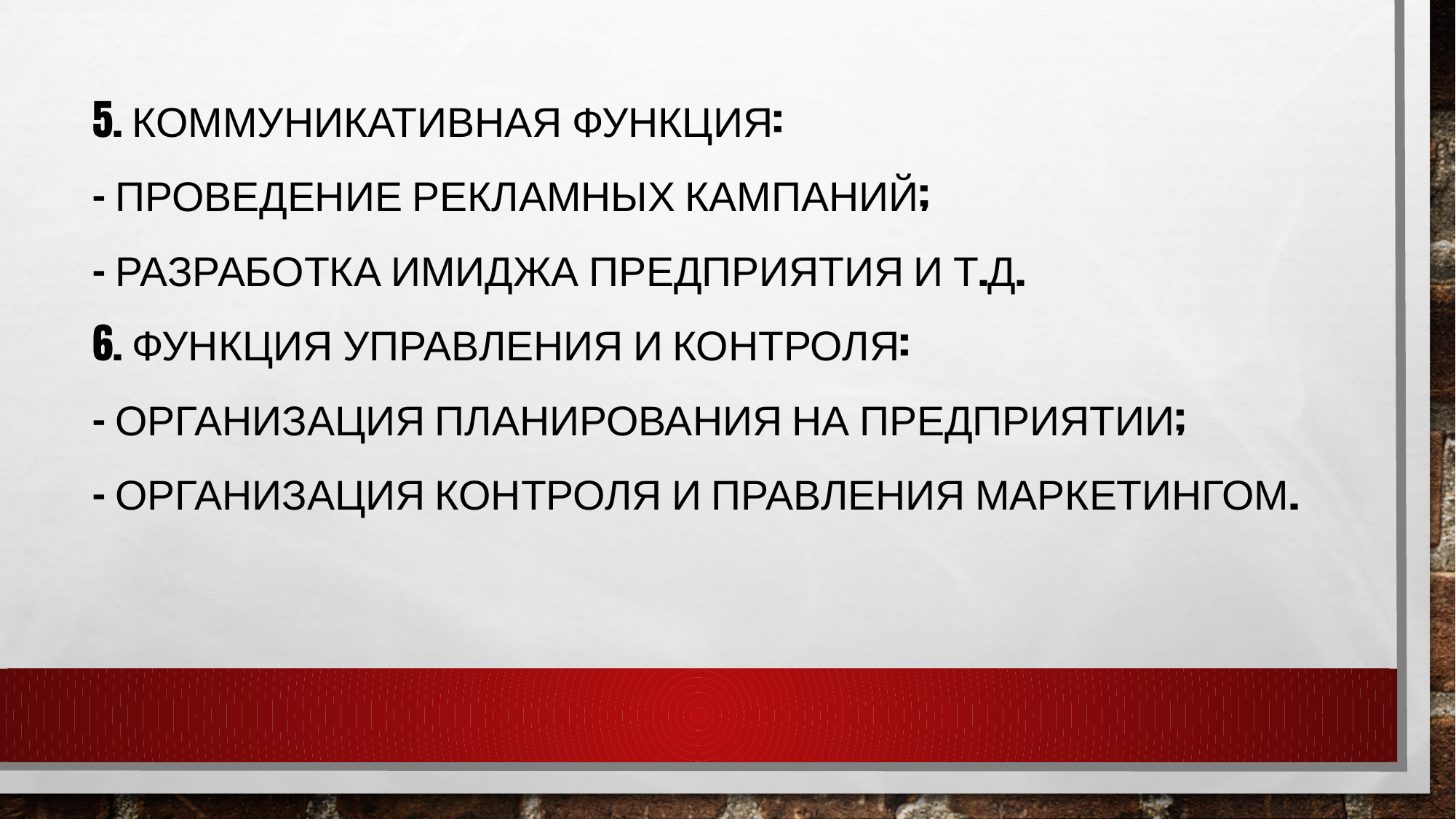

5. Коммуникативная функция:
- проведение рекламных кампаний;
- разработка имиджа предприятия и т.д.
6. Функция управления и контроля:
- организация планирования на предприятии;
- организация контроля и правления маркетингом.